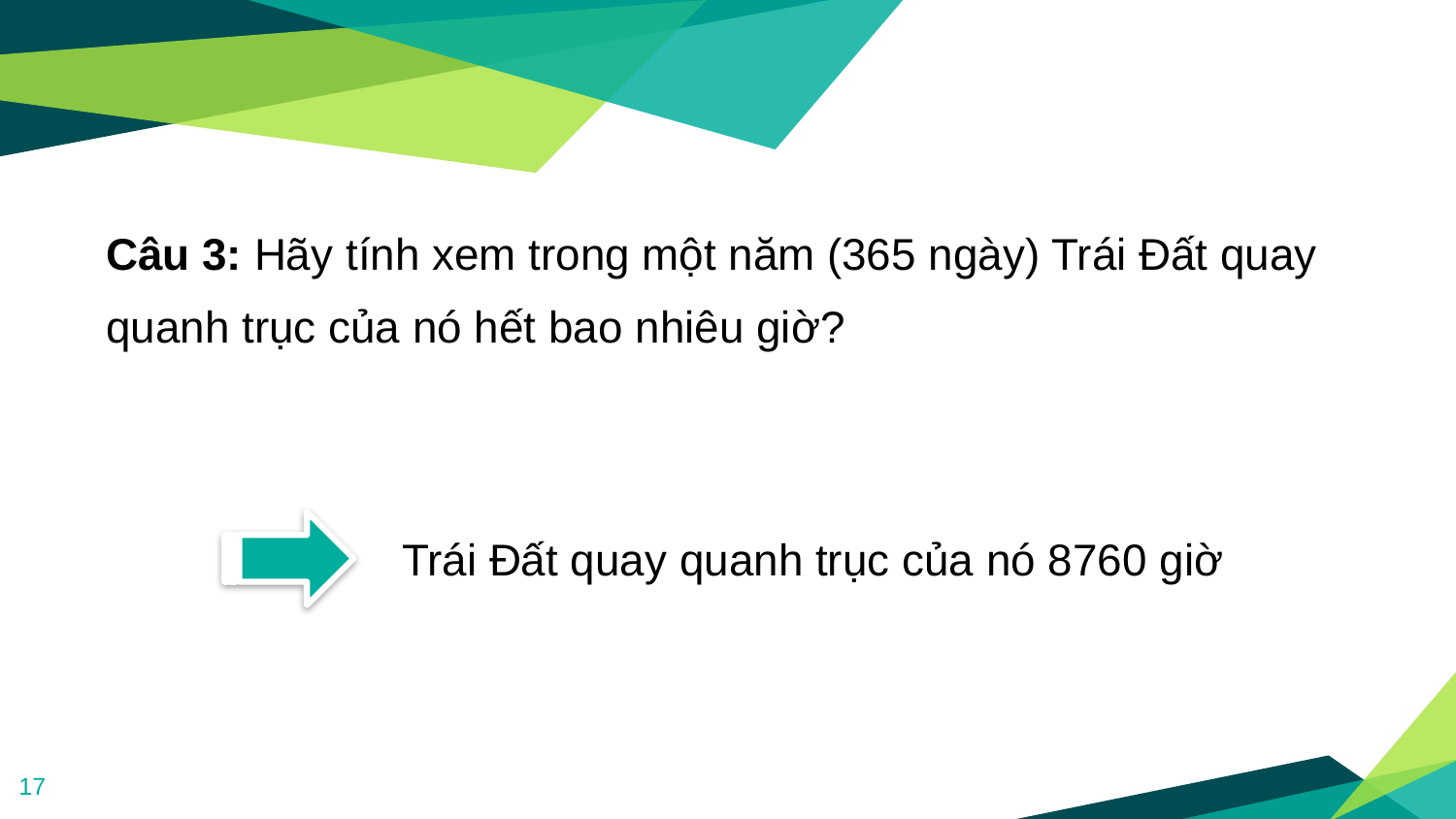

Câu 3: Hãy tính xem trong một năm (365 ngày) Trái Đất quay quanh trục của nó hết bao nhiêu giờ?

Trái Đất quay quanh trục của nó 8760 giờ
17